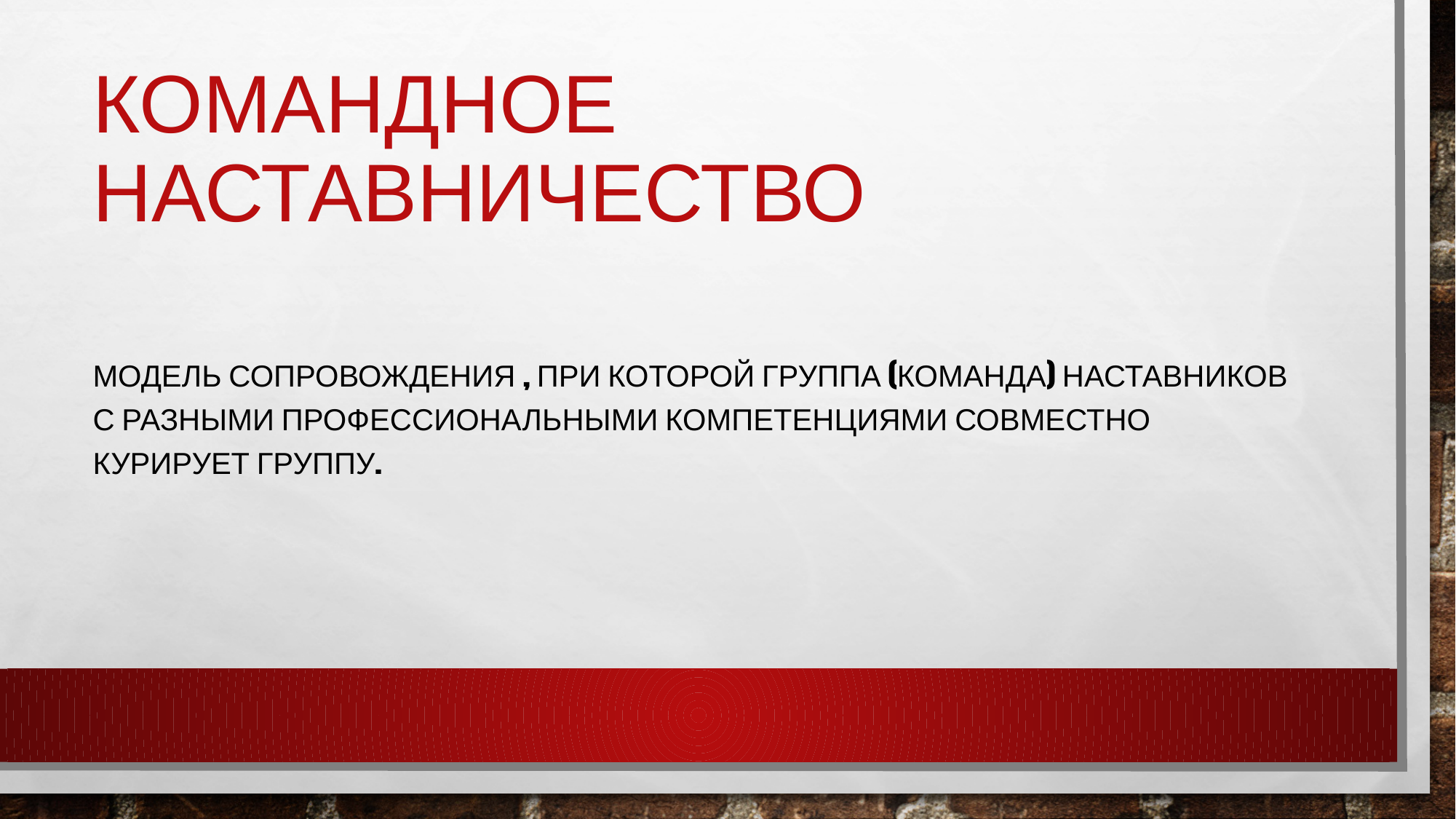

# Командное наставничество
Модель сопровождения , при которой группа (команда) наставников с разными профессиональными компетенциями совместно курирует группу.